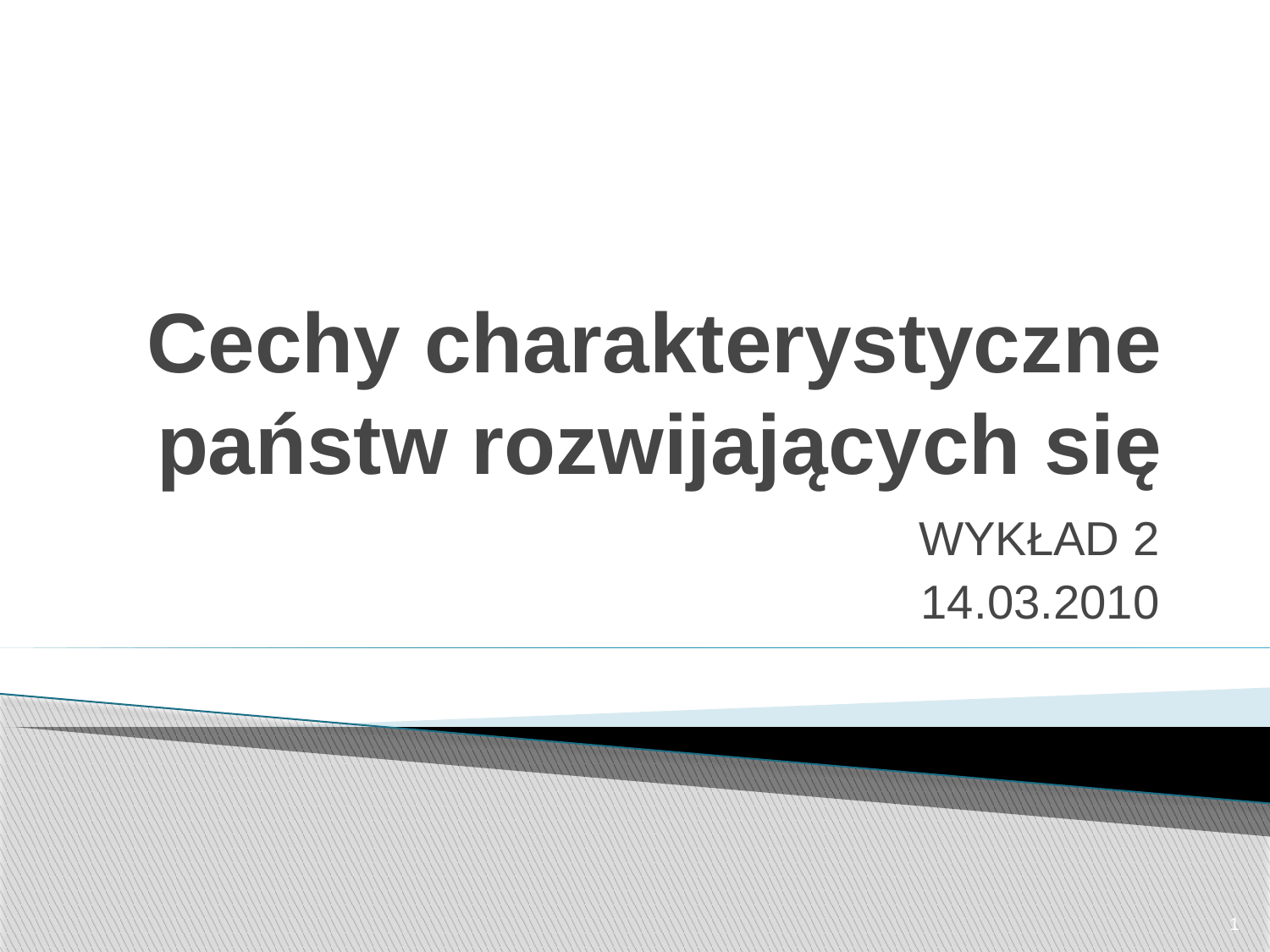

# Cechy charakterystyczne państw rozwijających się
WYKŁAD 2
14.03.2010
1